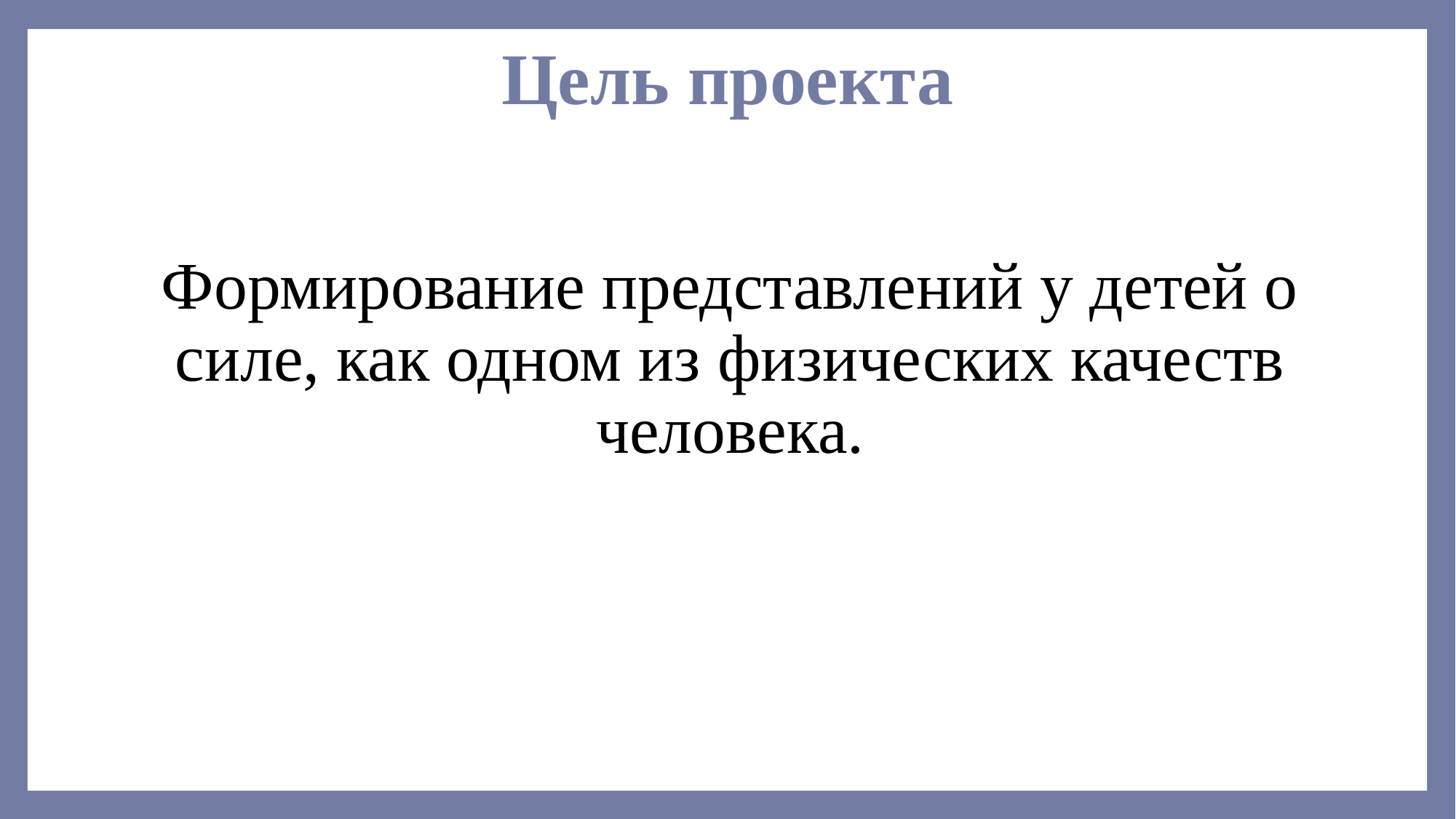

# Цель проекта
Формирование представлений у детей о силе, как одном из физических качеств человека.